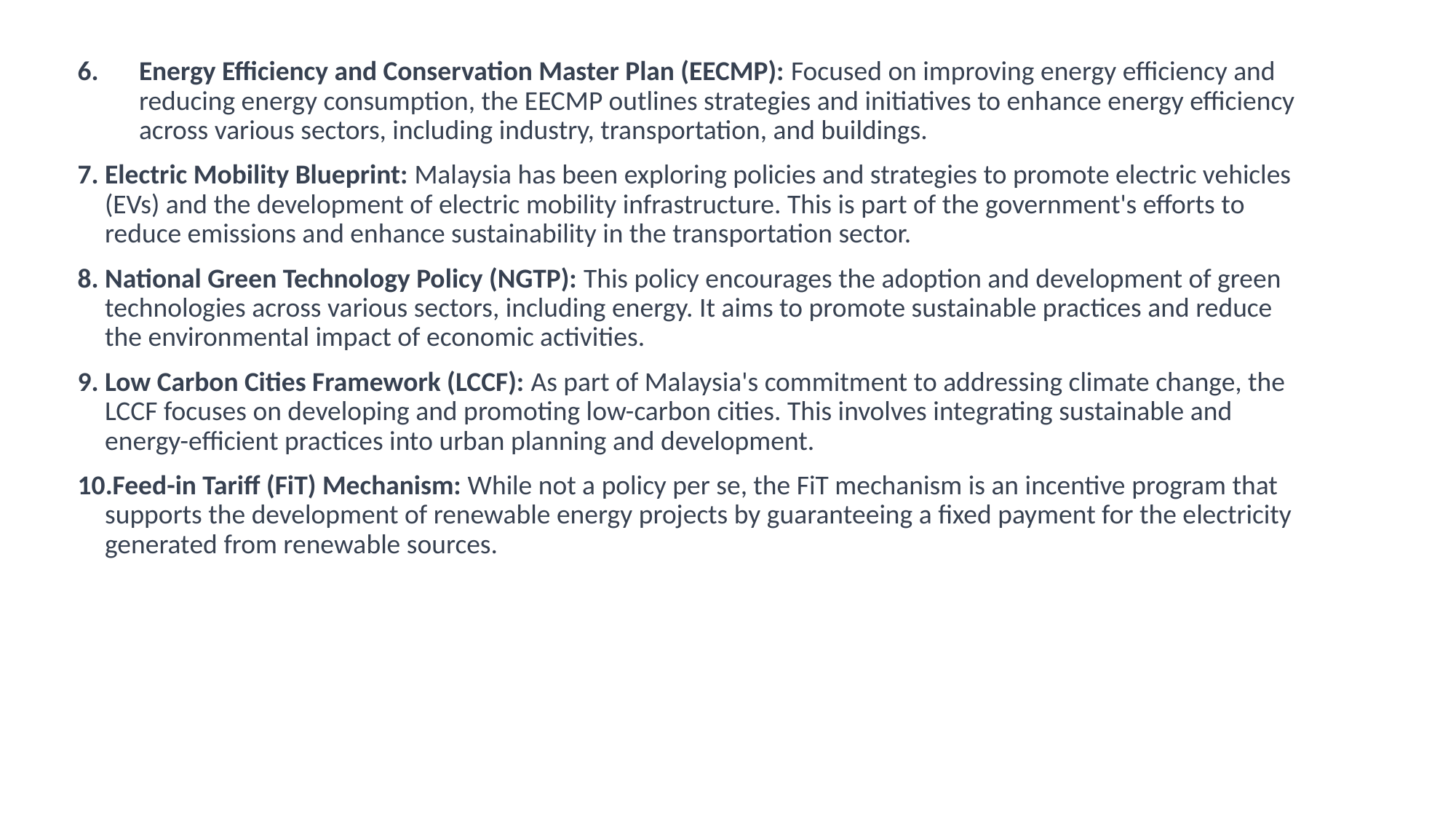

Energy Efficiency and Conservation Master Plan (EECMP): Focused on improving energy efficiency and reducing energy consumption, the EECMP outlines strategies and initiatives to enhance energy efficiency across various sectors, including industry, transportation, and buildings.
Electric Mobility Blueprint: Malaysia has been exploring policies and strategies to promote electric vehicles (EVs) and the development of electric mobility infrastructure. This is part of the government's efforts to reduce emissions and enhance sustainability in the transportation sector.
National Green Technology Policy (NGTP): This policy encourages the adoption and development of green technologies across various sectors, including energy. It aims to promote sustainable practices and reduce the environmental impact of economic activities.
Low Carbon Cities Framework (LCCF): As part of Malaysia's commitment to addressing climate change, the LCCF focuses on developing and promoting low-carbon cities. This involves integrating sustainable and energy-efficient practices into urban planning and development.
Feed-in Tariff (FiT) Mechanism: While not a policy per se, the FiT mechanism is an incentive program that supports the development of renewable energy projects by guaranteeing a fixed payment for the electricity generated from renewable sources.